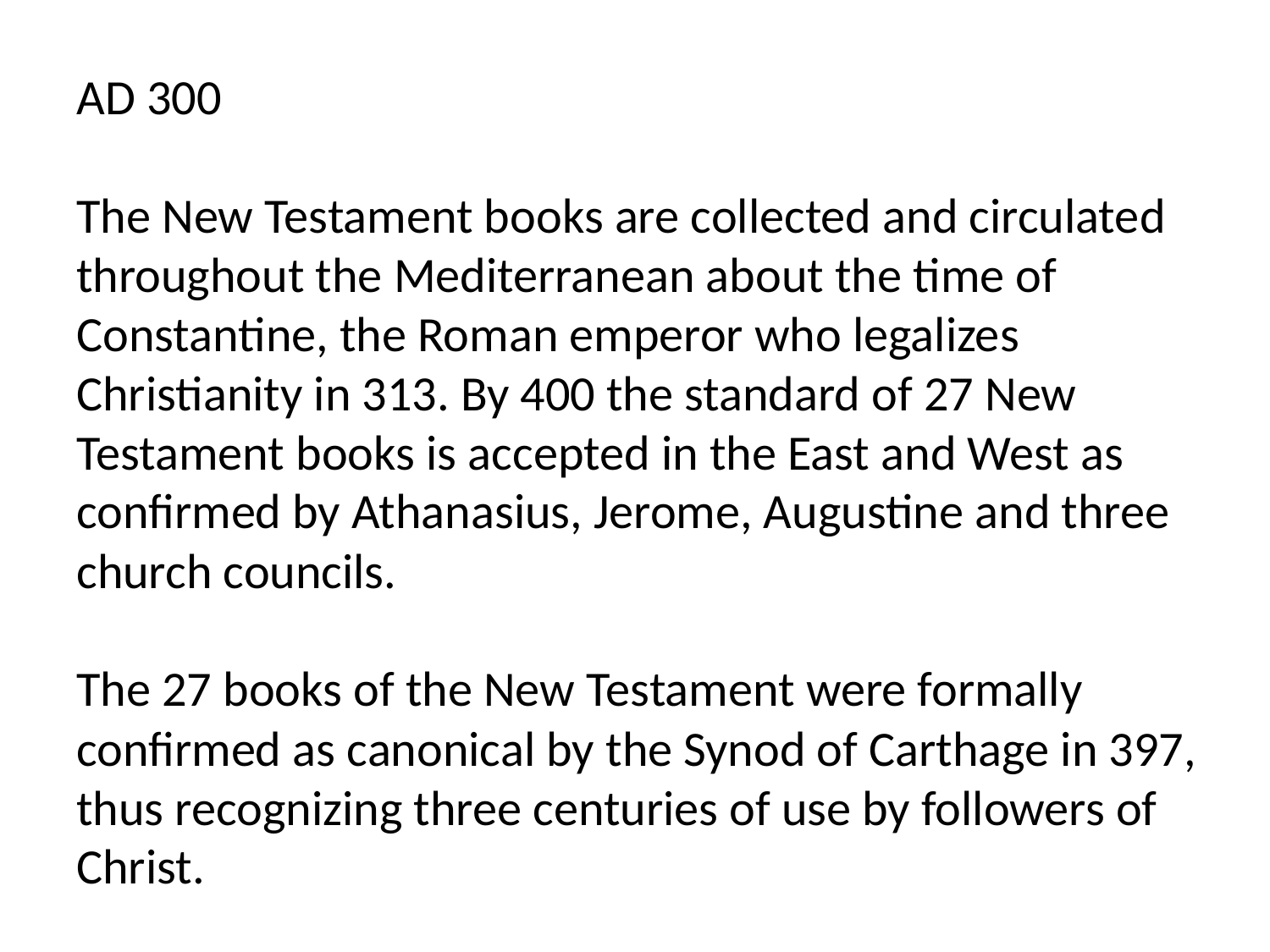

AD 300

The New Testament books are collected and circulated throughout the Mediterranean about the time of Constantine, the Roman emperor who legalizes Christianity in 313. By 400 the standard of 27 New Testament books is accepted in the East and West as confirmed by Athanasius, Jerome, Augustine and three church councils.

The 27 books of the New Testament were formally confirmed as canonical by the Synod of Carthage in 397, thus recognizing three centuries of use by followers of Christ.